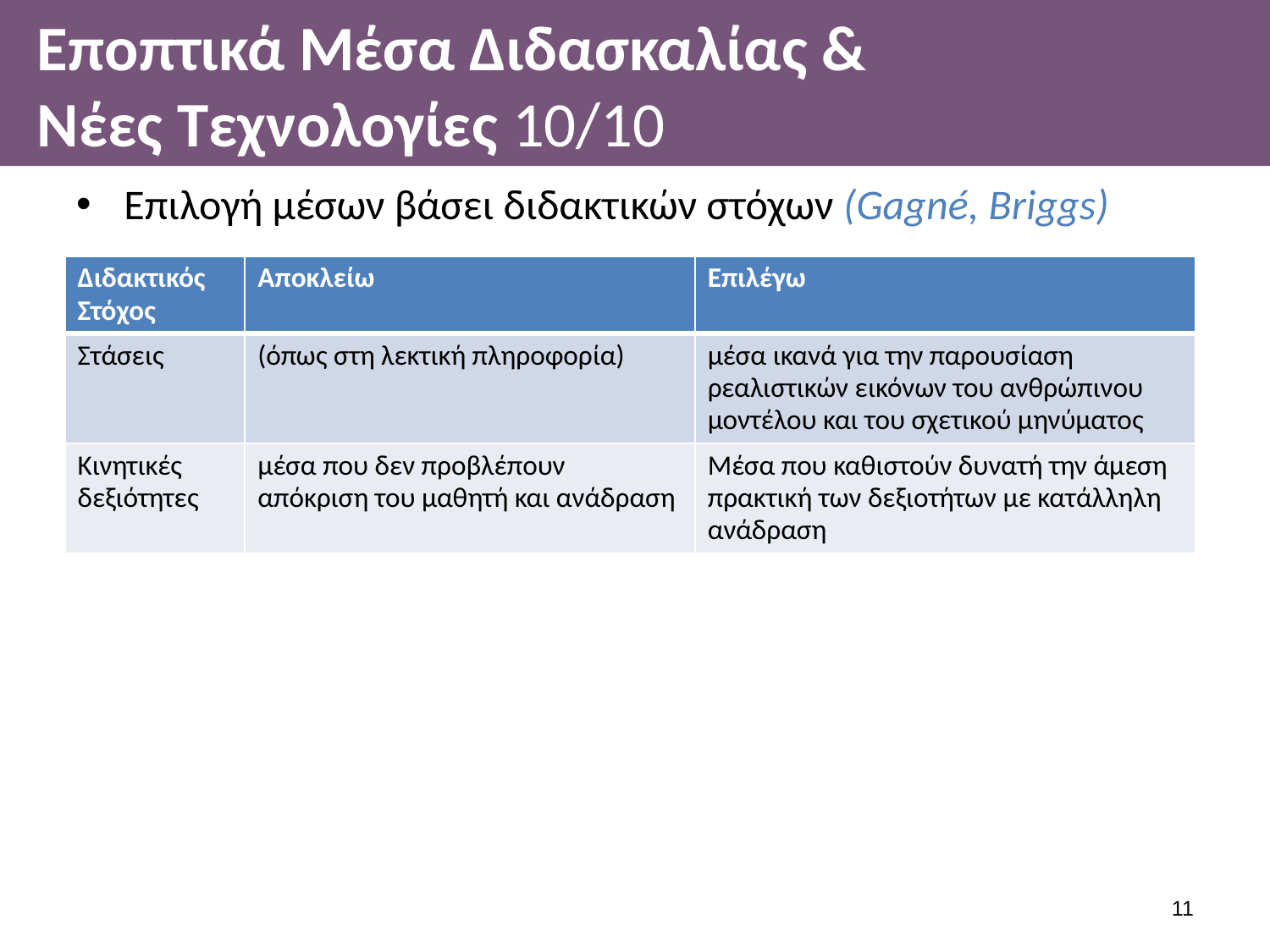

# Εποπτικά Μέσα Διδασκαλίας & Νέες Τεχνολογίες 10/10
Επιλογή μέσων βάσει διδακτικών στόχων (Gagné, Briggs)

| Διδακτικός Στόχος | Αποκλείω | Επιλέγω |
| --- | --- | --- |
| Στάσεις | (όπως στη λεκτική πληροφορία) | μέσα ικανά για την παρουσίαση ρεαλιστικών εικόνων του ανθρώπινου μοντέλου και του σχετικού μηνύματος |
| Κινητικές δεξιότητες | μέσα που δεν προβλέπουν απόκριση του μαθητή και ανάδραση | Μέσα που καθιστούν δυνατή την άμεση πρακτική των δεξιοτήτων με κατάλληλη ανάδραση |
11